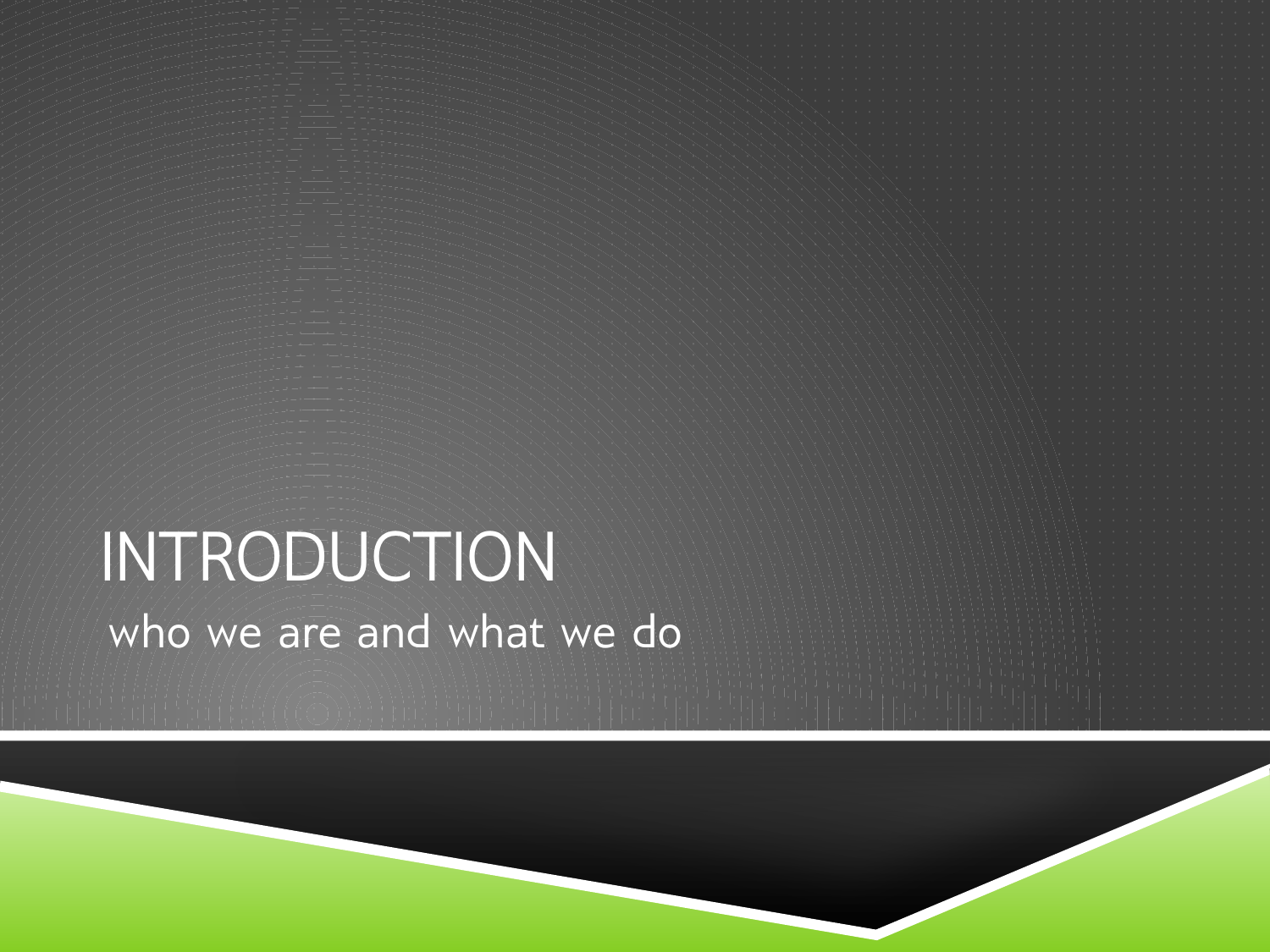

# Introduction
who we are and what we do